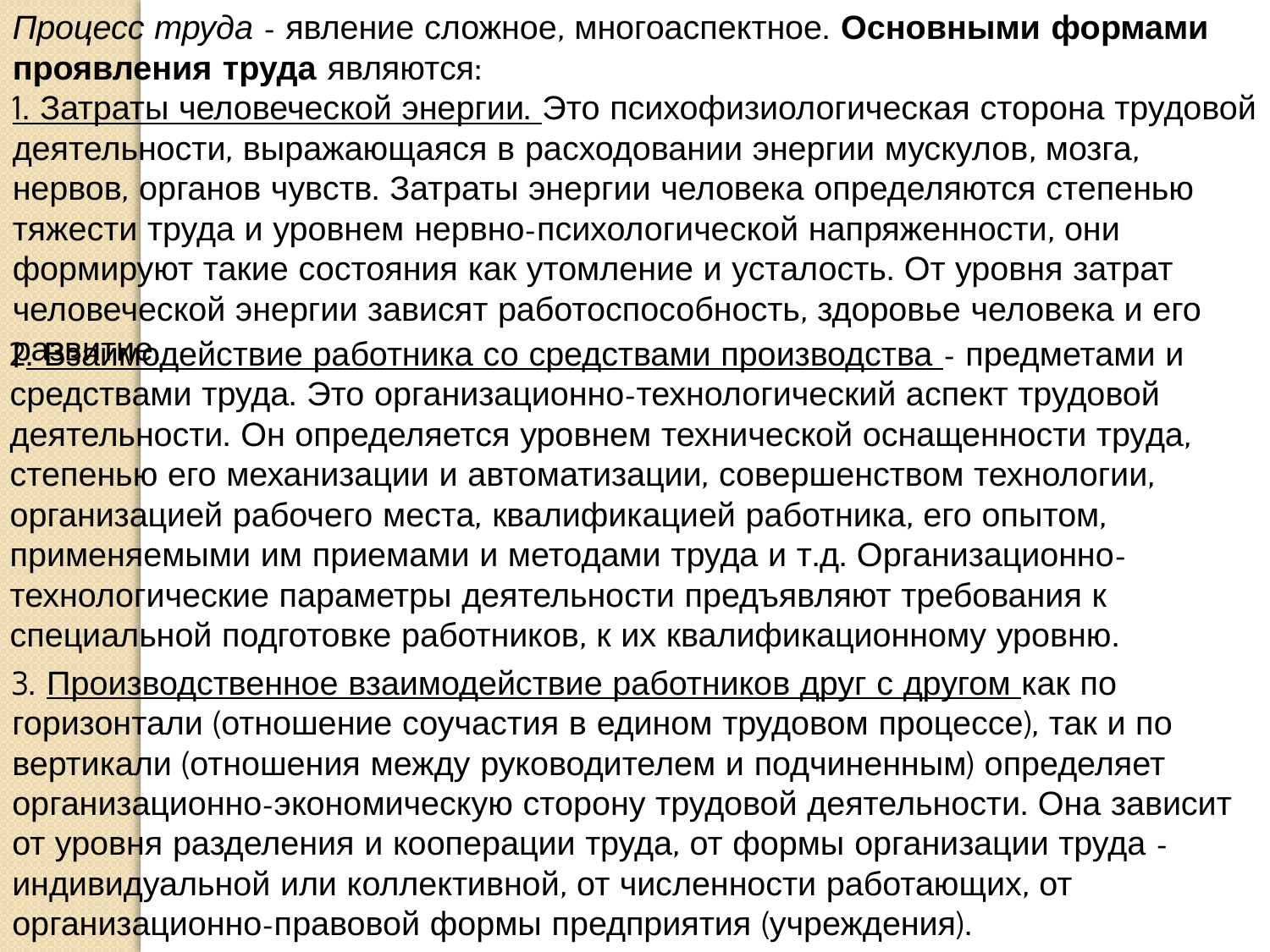

Процесс труда - явление сложное, многоаспектное. Основными формами проявления труда являются:
1. Затраты человеческой энергии. Это психофизиологическая сторона трудовой деятельности, выражающаяся в расходовании энергии мускулов, мозга, нервов, органов чувств. Затраты энергии человека определяются степенью тяжести труда и уровнем нервно-психологической напряженности, они формируют такие состояния как утомление и усталость. От уровня затрат человеческой энергии зависят работоспособность, здоровье человека и его развитие.
2. Взаимодействие работника со средствами производства - предметами и средствами труда. Это организационно-технологический аспект трудовой деятельности. Он определяется уровнем технической оснащенности труда, степенью его механизации и автоматизации, совершенством технологии, организацией рабочего места, квалификацией работника, его опытом, применяемыми им приемами и методами труда и т.д. Организационно-технологические параметры деятельности предъявляют требования к специальной подготовке работников, к их квалификационному уровню.
3. Производственное взаимодействие работников друг с другом как по горизонтали (отношение соучастия в едином трудовом процессе), так и по вертикали (отношения между руководителем и подчиненным) определяет организационно-экономическую сторону трудовой деятельности. Она зависит от уровня разделения и кооперации труда, от формы организации труда - индивидуальной или коллективной, от численности работающих, от организационно-правовой формы предприятия (учреждения).